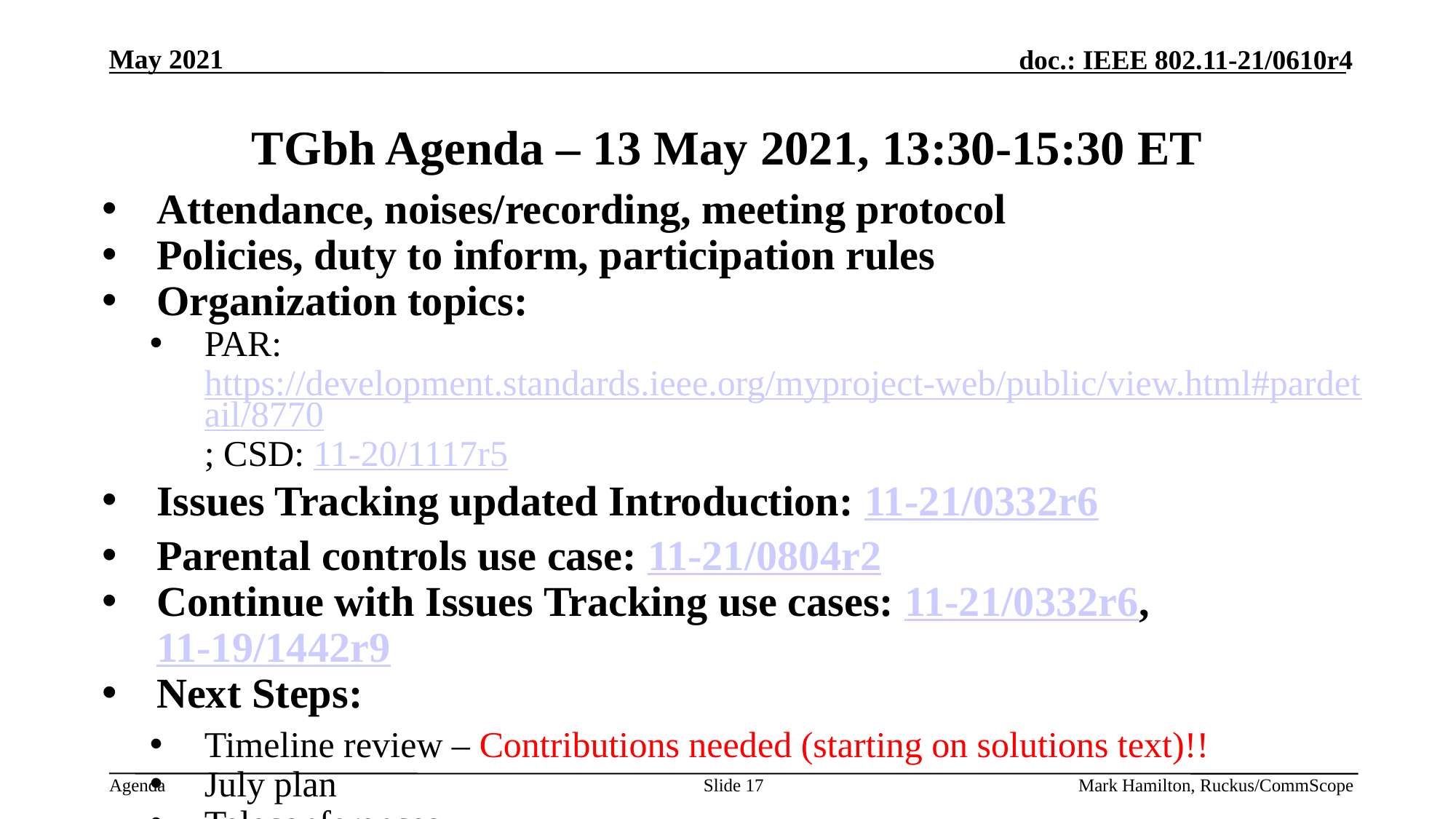

# TGbh Agenda – 13 May 2021, 13:30-15:30 ET
Attendance, noises/recording, meeting protocol
Policies, duty to inform, participation rules
Organization topics:
PAR: https://development.standards.ieee.org/myproject-web/public/view.html#pardetail/8770; CSD: 11-20/1117r5
Issues Tracking updated Introduction: 11-21/0332r6
Parental controls use case: 11-21/0804r2
Continue with Issues Tracking use cases: 11-21/0332r6, 11-19/1442r9
Next Steps:
Timeline review – Contributions needed (starting on solutions text)!!
July plan
Teleconferences
Slide 17